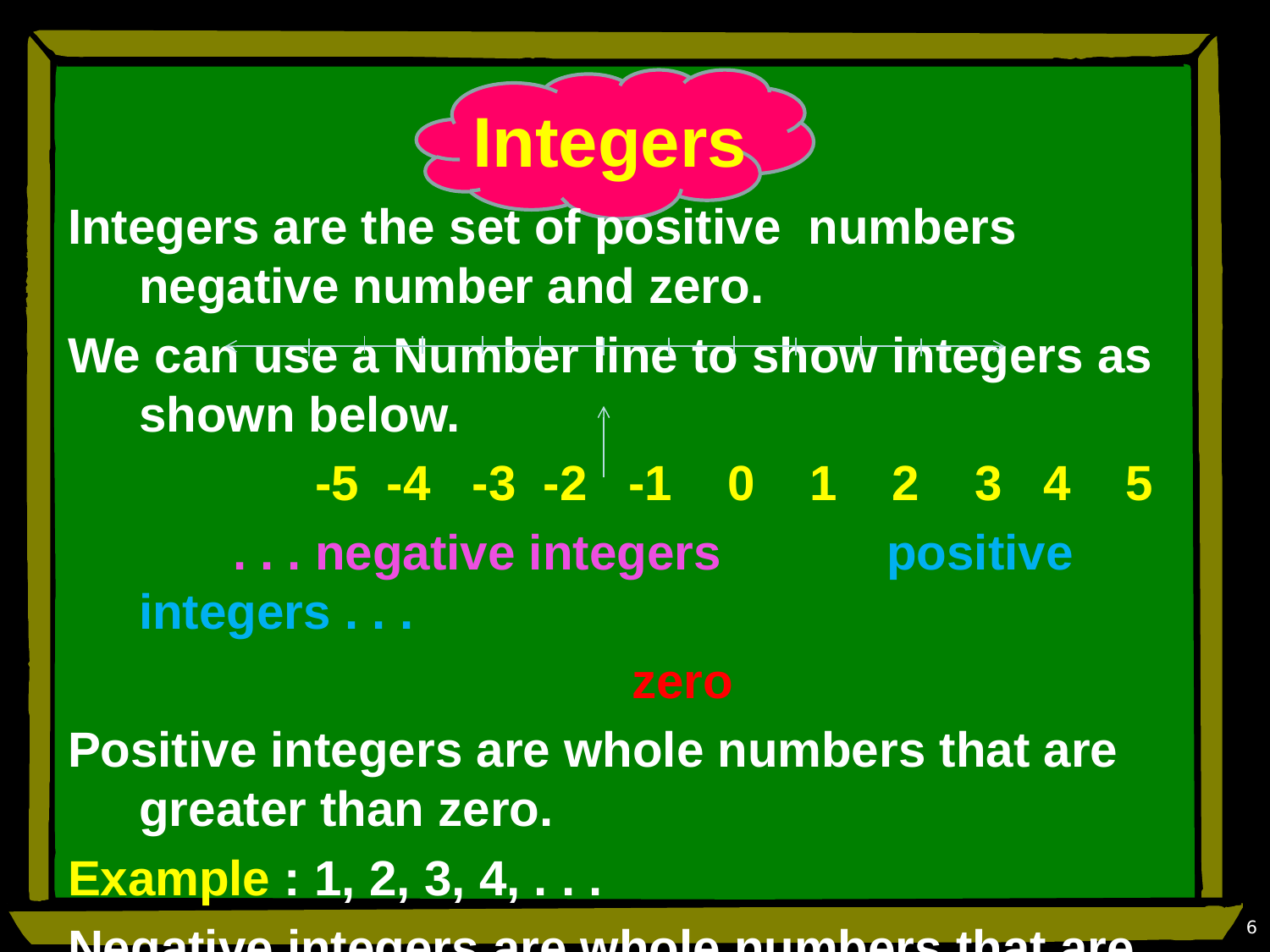

# Integers
Integers are the set of positive  numbers negative number and zero.
We can use a Number line to show integers as shown below.
                  -5  -4   -3  -2   -1    0    1    2    3   4    5
            . . . negative integers            positive integers . . .
                                         zero
Positive integers are whole numbers that are greater than zero.
Example : 1, 2, 3, 4, . . .
Negative integers are whole numbers that are smaller than zero.
Example : -1, -2, -3, -4, . . .
Zero is an integer that is not positive or negative.
6